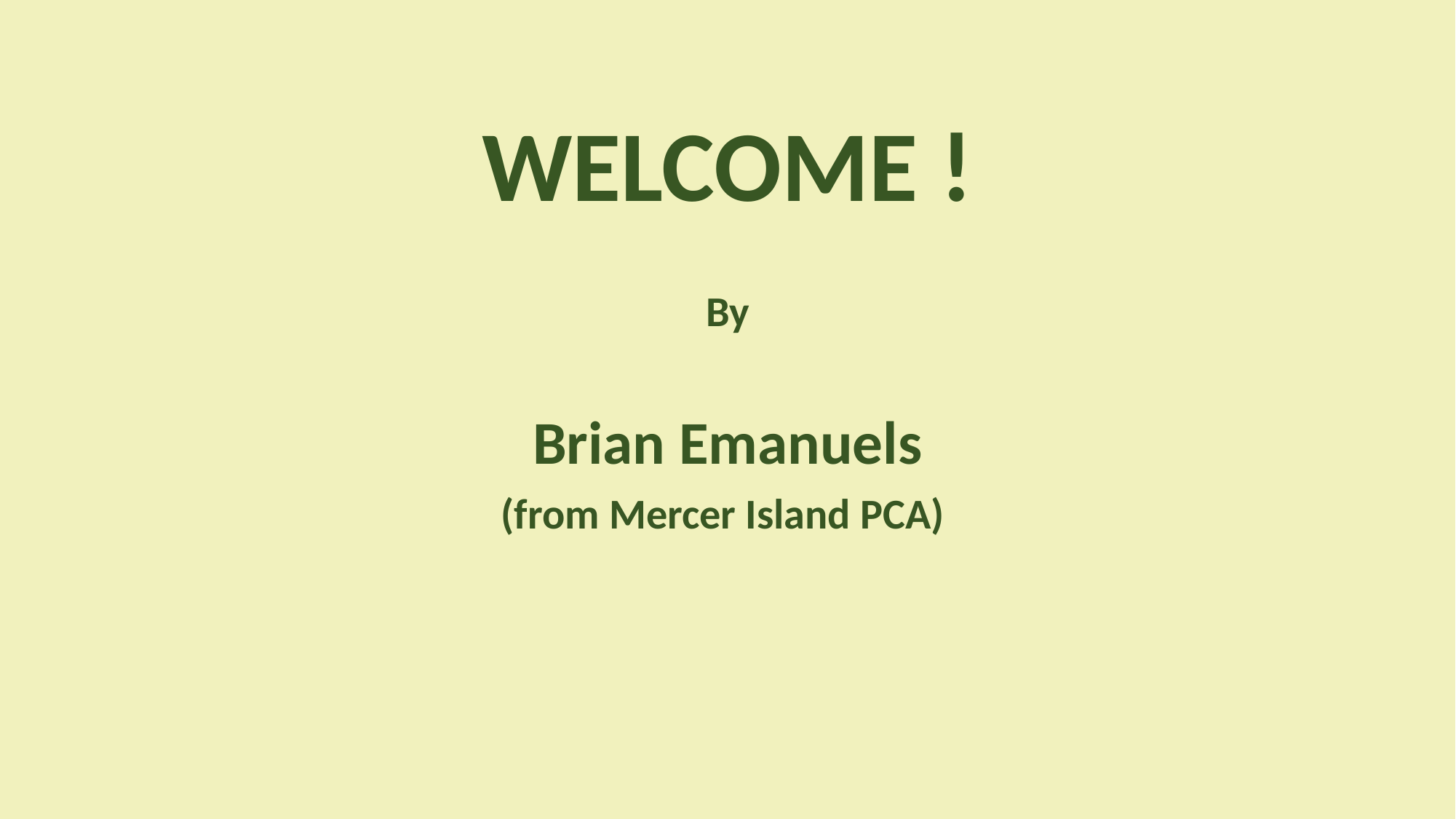

# WELCOME !

By

Brian Emanuels
(from Mercer Island PCA)